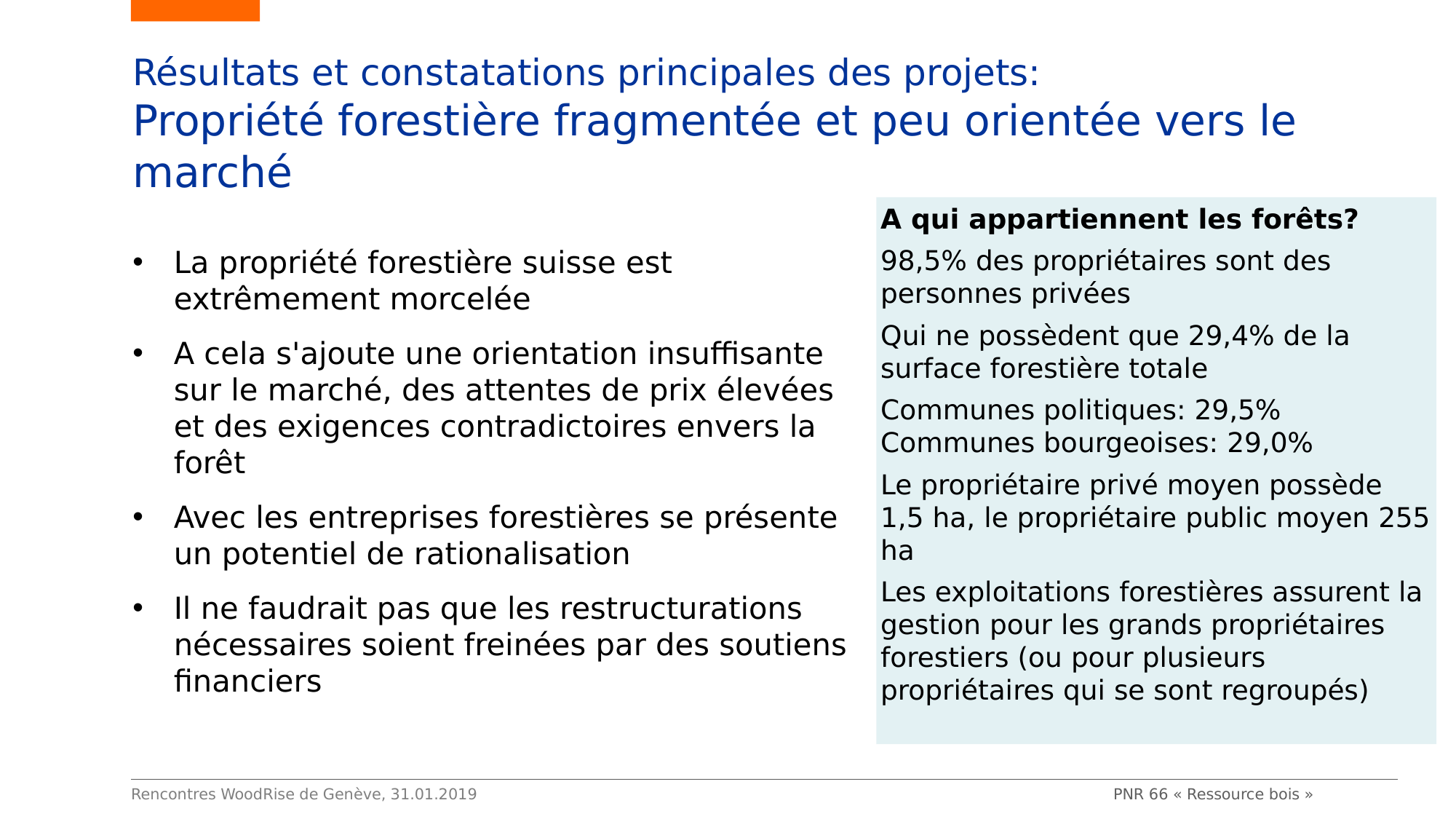

# Résultats et constatations principales des projets: Propriété forestière fragmentée et peu orientée vers le marché
A qui appartiennent les forêts?
98,5% des propriétaires sont des personnes privées
Qui ne possèdent que 29,4% de la surface forestière totale
Communes politiques: 29,5% Communes bourgeoises: 29,0%
Le propriétaire privé moyen possède 1,5 ha, le propriétaire public moyen 255 ha
Les exploitations forestières assurent la gestion pour les grands propriétaires forestiers (ou pour plusieurs propriétaires qui se sont regroupés)
La propriété forestière suisse est extrêmement morcelée
A cela s'ajoute une orientation insuffisante sur le marché, des attentes de prix élevées et des exigences contradictoires envers la forêt
Avec les entreprises forestières se présente un potentiel de rationalisation
Il ne faudrait pas que les restructurations nécessaires soient freinées par des soutiens financiers